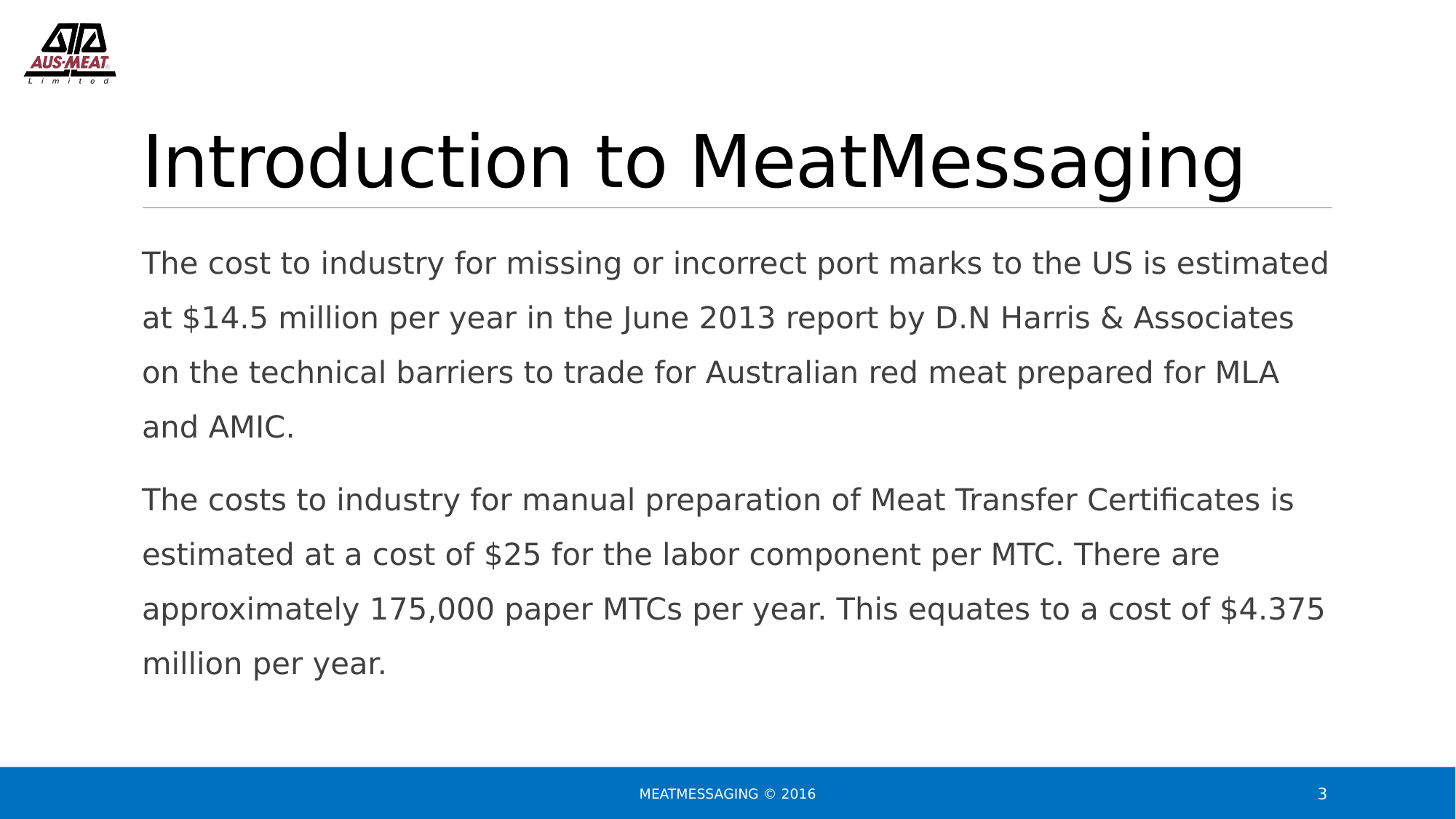

# Introduction to MeatMessaging
The cost to industry for missing or incorrect port marks to the US is estimated at $14.5 million per year in the June 2013 report by D.N Harris & Associates on the technical barriers to trade for Australian red meat prepared for MLA and AMIC.
The costs to industry for manual preparation of Meat Transfer Certificates is estimated at a cost of $25 for the labor component per MTC. There are approximately 175,000 paper MTCs per year. This equates to a cost of $4.375 million per year.
MeatMessaging © 2016
3